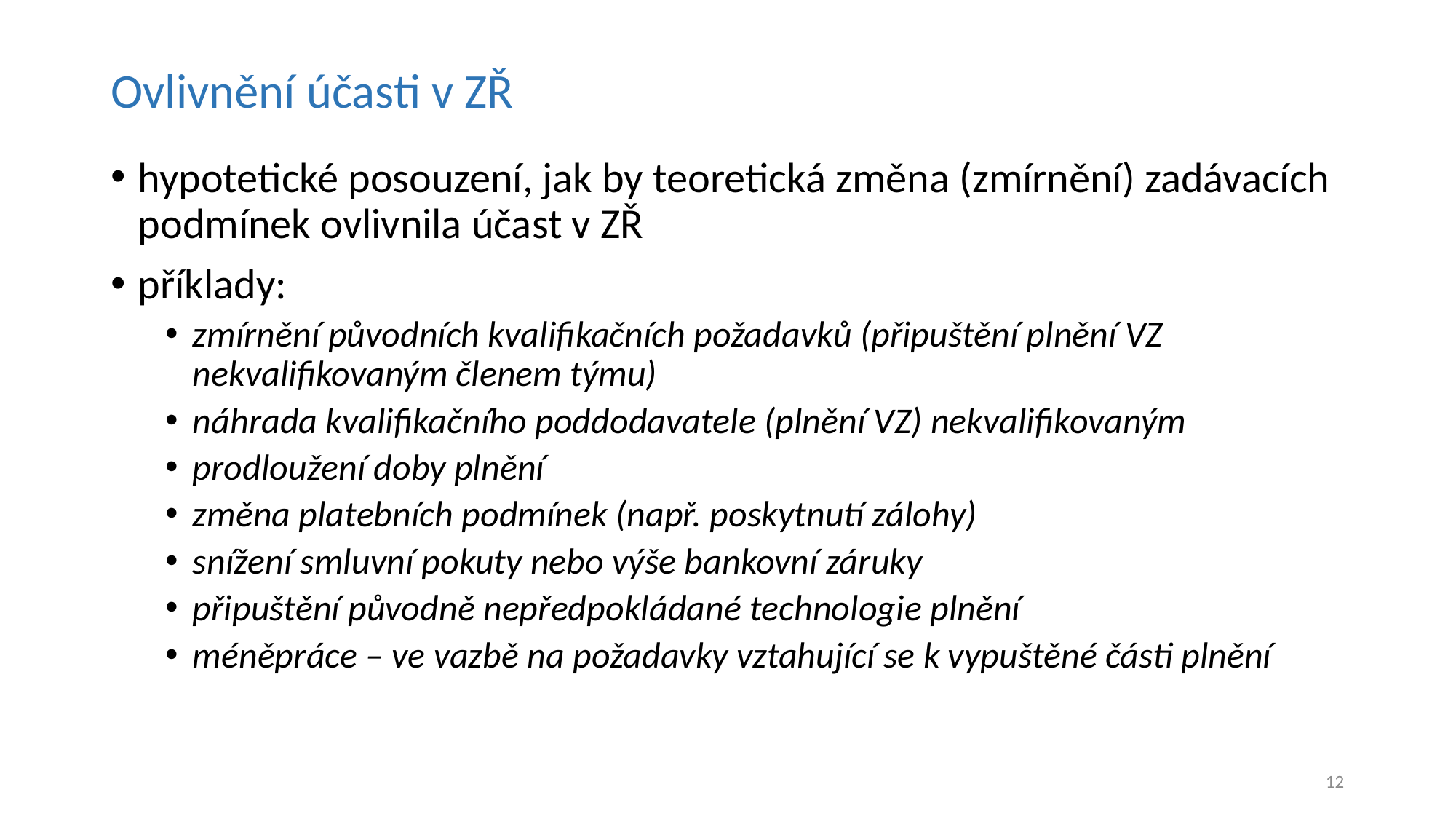

# Ovlivnění účasti v ZŘ
hypotetické posouzení, jak by teoretická změna (zmírnění) zadávacích podmínek ovlivnila účast v ZŘ
příklady:
zmírnění původních kvalifikačních požadavků (připuštění plnění VZ nekvalifikovaným členem týmu)
náhrada kvalifikačního poddodavatele (plnění VZ) nekvalifikovaným
prodloužení doby plnění
změna platebních podmínek (např. poskytnutí zálohy)
snížení smluvní pokuty nebo výše bankovní záruky
připuštění původně nepředpokládané technologie plnění
méněpráce – ve vazbě na požadavky vztahující se k vypuštěné části plnění

12